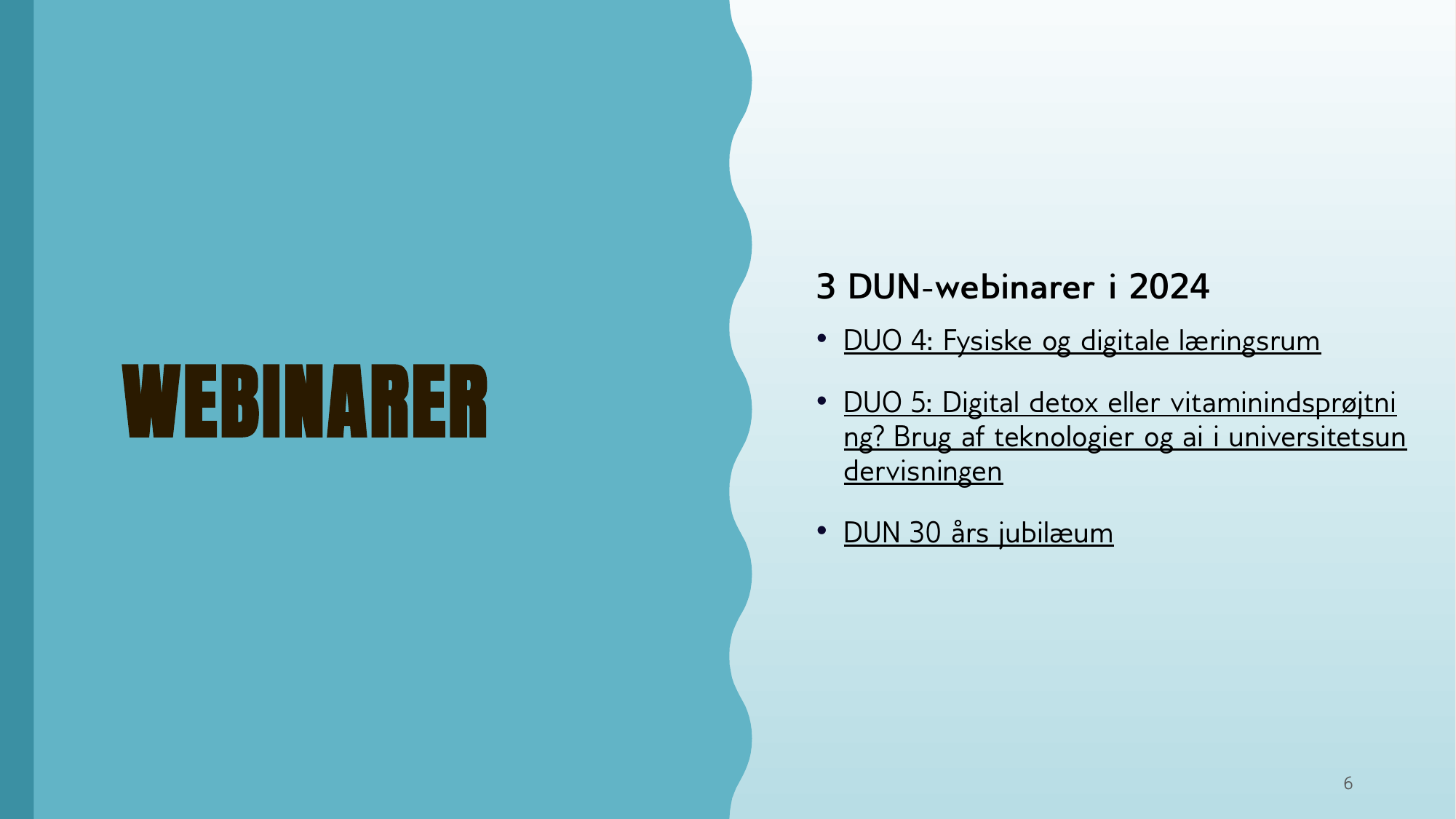

# Webinarer
3 DUN-webinarer i 2024
DUO 4: Fysiske og digitale læringsrum
DUO 5: Digital detox eller vitaminindsprøjtning? Brug af teknologier og ai i universitetsundervisningen
DUN 30 års jubilæum

6